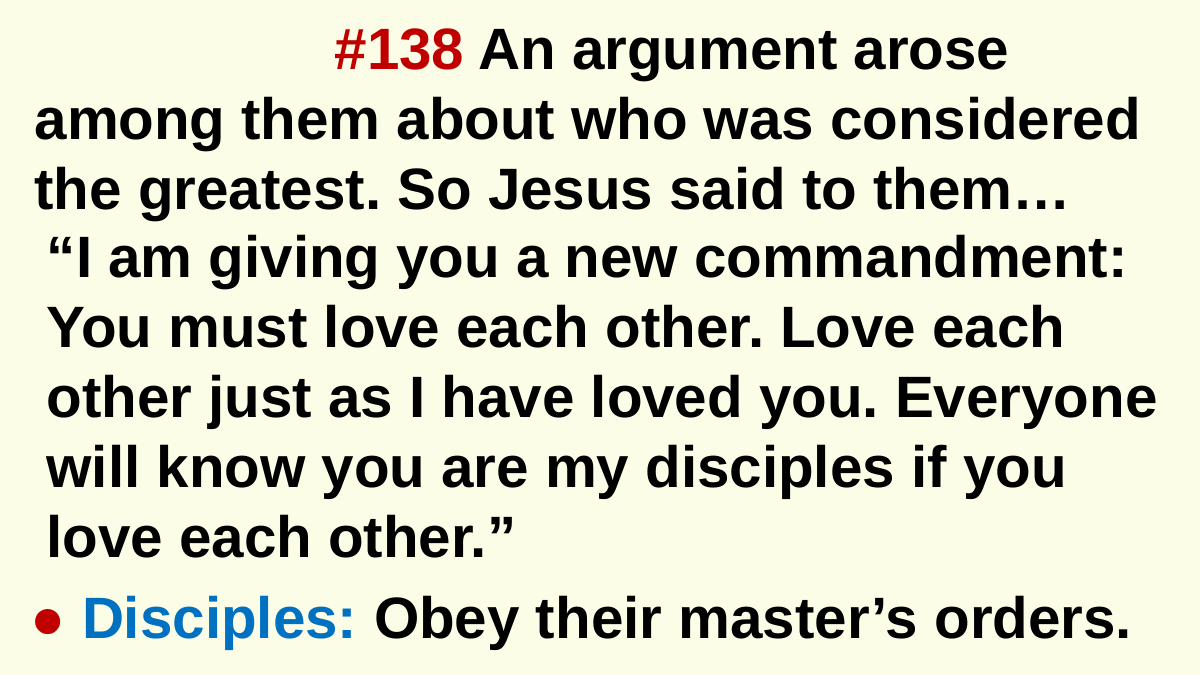

#138 An argument arose among them about who was considered the greatest. So Jesus said to them…
“I am giving you a new commandment: You must love each other. Love each other just as I have loved you. Everyone will know you are my disciples if you love each other.”
● Disciples: Obey their master’s orders.